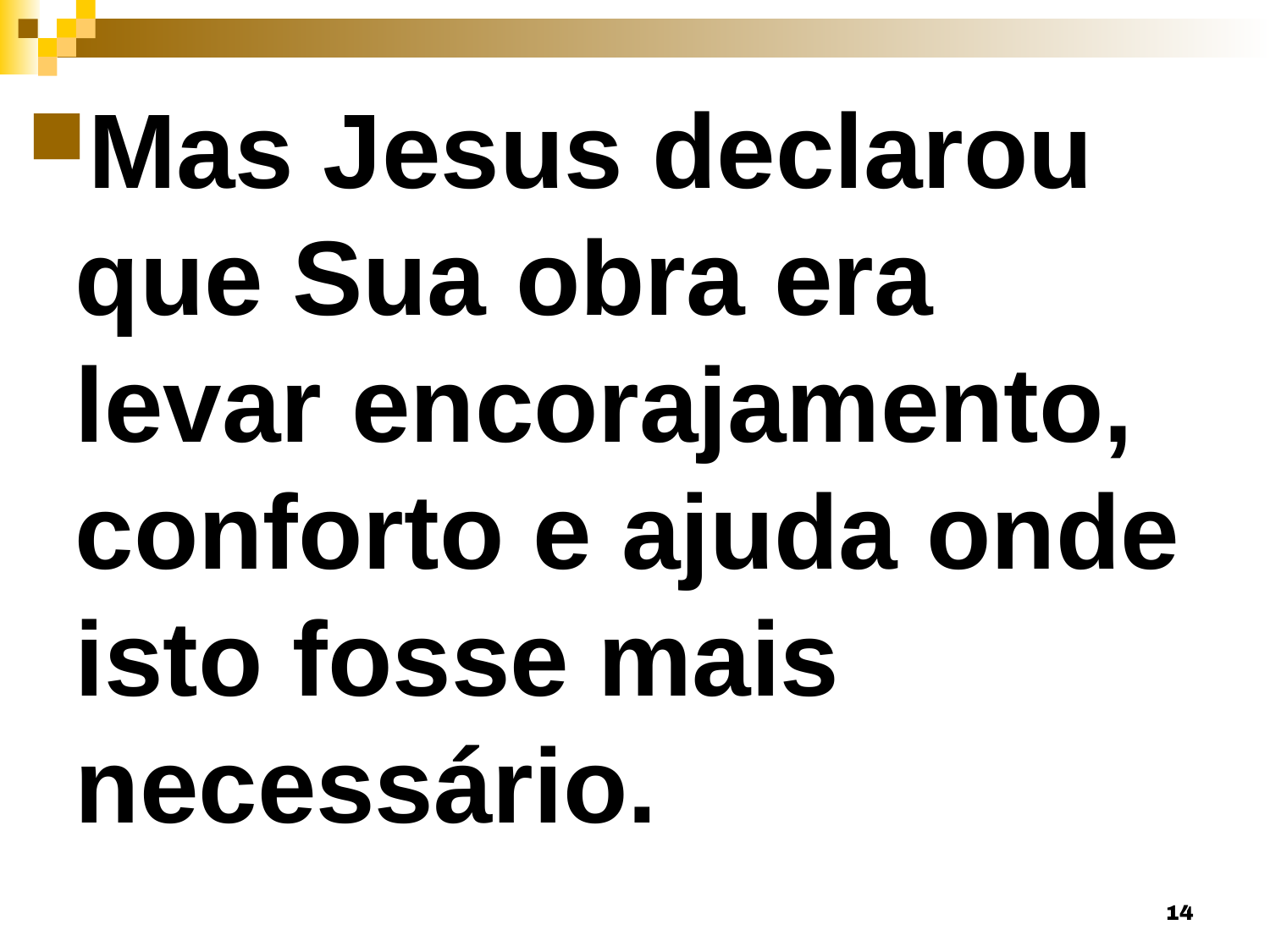

Mas Jesus declarou que Sua obra era levar encorajamento, conforto e ajuda onde isto fosse mais necessário.
14